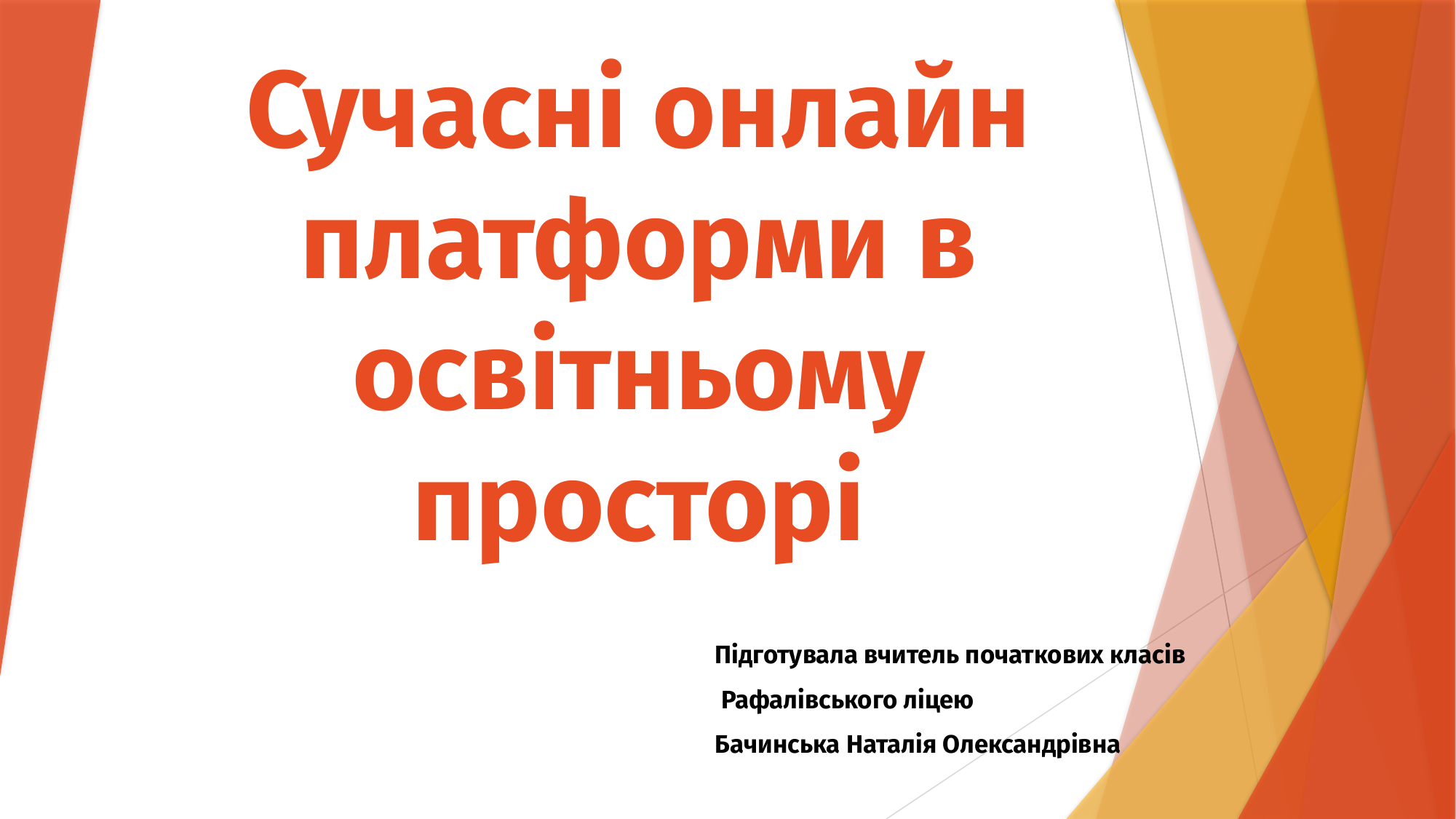

# Сучасні онлайн платформи в освітньому просторі
Підготувала вчитель початкових класів
 Рафалівського ліцею
Бачинська Наталія Олександрівна